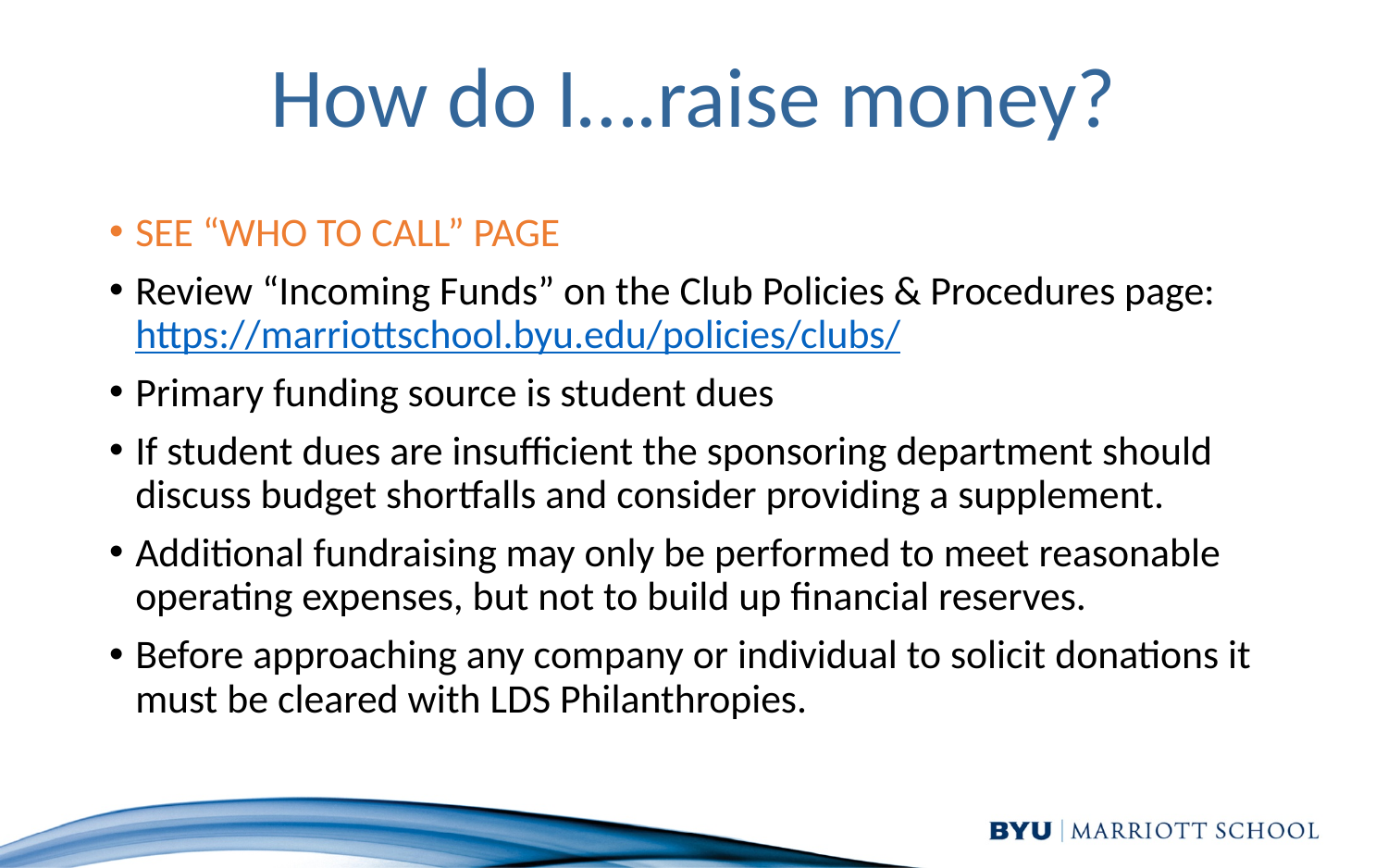

# How do I….raise money?
SEE “WHO TO CALL” PAGE
Review “Incoming Funds” on the Club Policies & Procedures page:  https://marriottschool.byu.edu/policies/clubs/
Primary funding source is student dues
If student dues are insufficient the sponsoring department should discuss budget shortfalls and consider providing a supplement.
Additional fundraising may only be performed to meet reasonable operating expenses, but not to build up financial reserves.
Before approaching any company or individual to solicit donations it must be cleared with LDS Philanthropies.